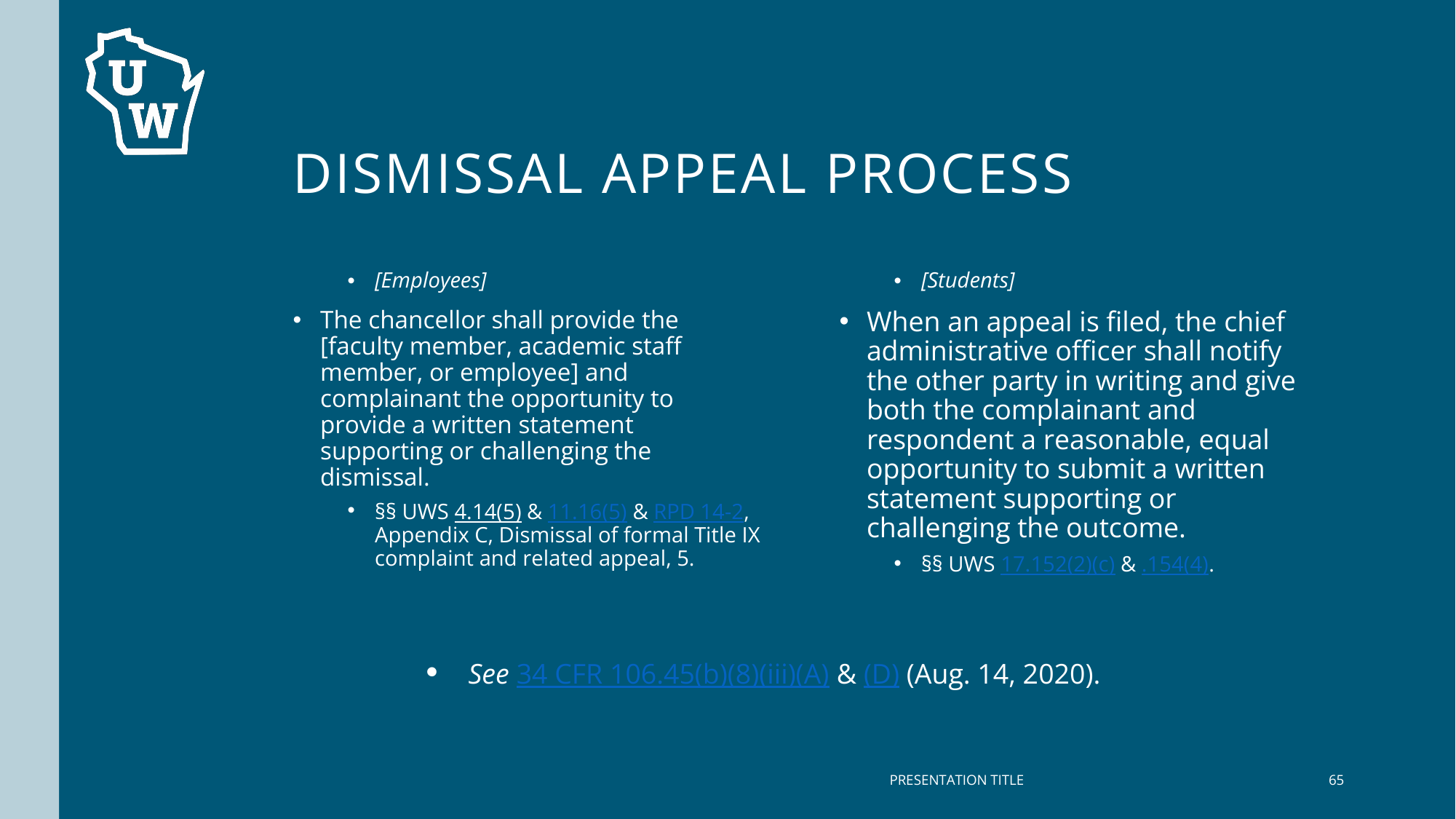

# Dismissal appeal process
[Employees]
The chancellor shall provide the [faculty member, academic staff member, or employee] and complainant the opportunity to provide a written statement supporting or challenging the dismissal.
§§ UWS 4.14(5) & 11.16(5) & RPD 14-2, Appendix C, Dismissal of formal Title IX complaint and related appeal, 5.

[Students]
When an appeal is filed, the chief administrative officer shall notify the other party in writing and give both the complainant and respondent a reasonable, equal opportunity to submit a written statement supporting or challenging the outcome.
§§ UWS 17.152(2)(c) & .154(4).
See 34 CFR 106.45(b)(8)(iii)(A) & (D) (Aug. 14, 2020).
PRESENTATION TITLE
65